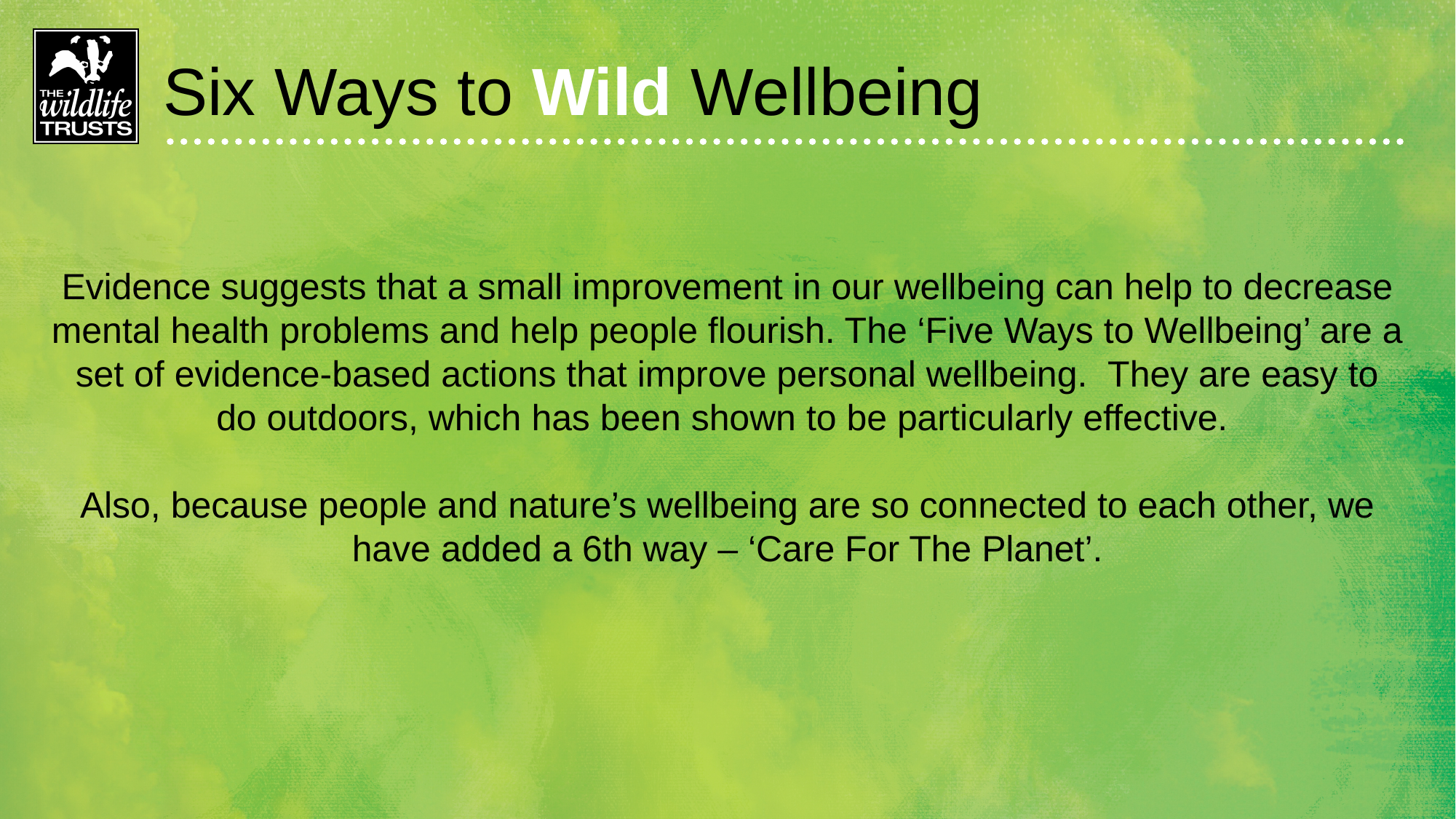

Six Ways to Wild Wellbeing
Evidence suggests that a small improvement in our wellbeing can help to decrease mental health problems and help people flourish. The ‘Five Ways to Wellbeing’ are a set of evidence-based actions that improve personal wellbeing.  They are easy to do outdoors, which has been shown to be particularly effective.

Also, because people and nature’s wellbeing are so connected to each other, we have added a 6th way – ‘Care For The Planet’.